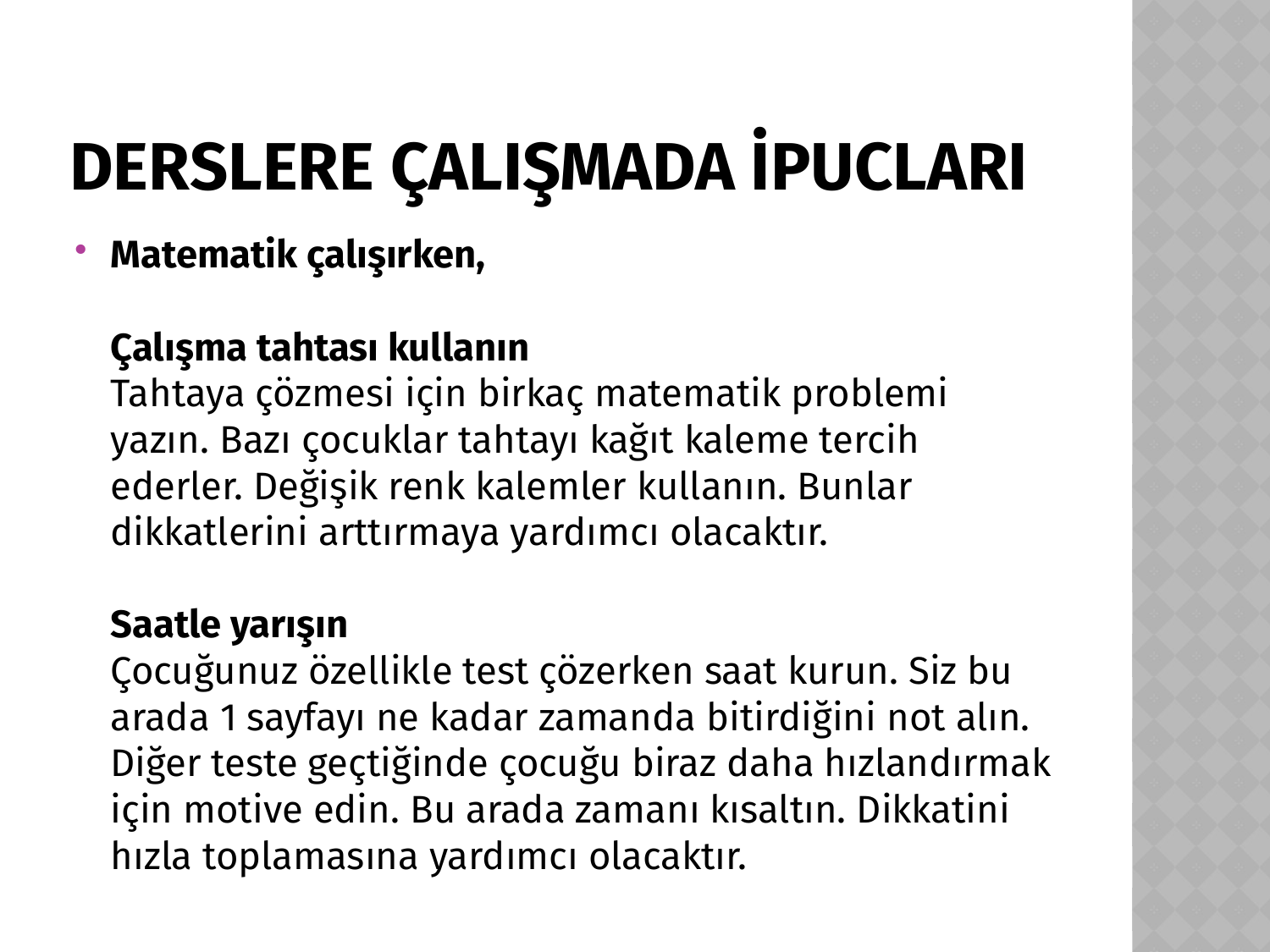

# DERSLERE ÇALIŞMADA İPUCLARI
Matematik çalışırken,
Çalışma tahtası kullanın
Tahtaya çözmesi için birkaç matematik problemi yazın. Bazı çocuklar tahtayı kağıt kaleme tercih ederler. Değişik renk kalemler kullanın. Bunlar dikkatlerini arttırmaya yardımcı olacaktır.
Saatle yarışın
Çocuğunuz özellikle test çözerken saat kurun. Siz bu arada 1 sayfayı ne kadar zamanda bitirdiğini not alın. Diğer teste geçtiğinde çocuğu biraz daha hızlandırmak için motive edin. Bu arada zamanı kısaltın. Dikkatini hızla toplamasına yardımcı olacaktır.